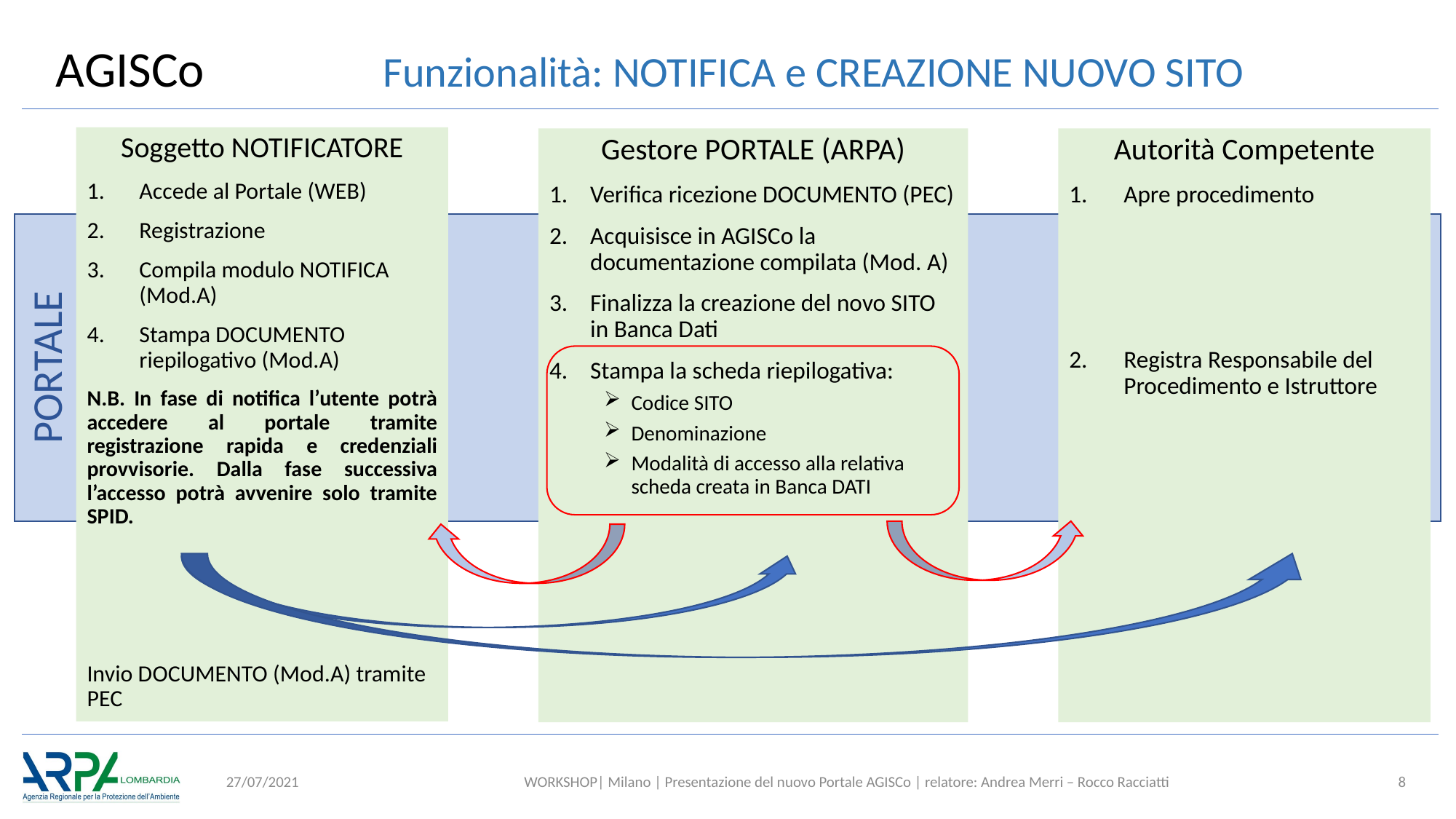

# AGISCo 		Funzionalità: NOTIFICA e CREAZIONE NUOVO SITO
Soggetto NOTIFICATORE
Accede al Portale (WEB)
Registrazione
Compila modulo NOTIFICA (Mod.A)
Stampa DOCUMENTO riepilogativo (Mod.A)
N.B. In fase di notifica l’utente potrà accedere al portale tramite registrazione rapida e credenziali provvisorie. Dalla fase successiva l’accesso potrà avvenire solo tramite SPID.

Invio DOCUMENTO (Mod.A) tramite PEC

Gestore PORTALE (ARPA)
Verifica ricezione DOCUMENTO (PEC)
Acquisisce in AGISCo la documentazione compilata (Mod. A)
Finalizza la creazione del novo SITO in Banca Dati
Stampa la scheda riepilogativa:
Codice SITO
Denominazione
Modalità di accesso alla relativa scheda creata in Banca DATI
Autorità Competente
Apre procedimento

Registra Responsabile del Procedimento e Istruttore

PORTALE AGISCo

27/07/2021
WORKSHOP| Milano | Presentazione del nuovo Portale AGISCo | relatore: Andrea Merri – Rocco Racciatti
8